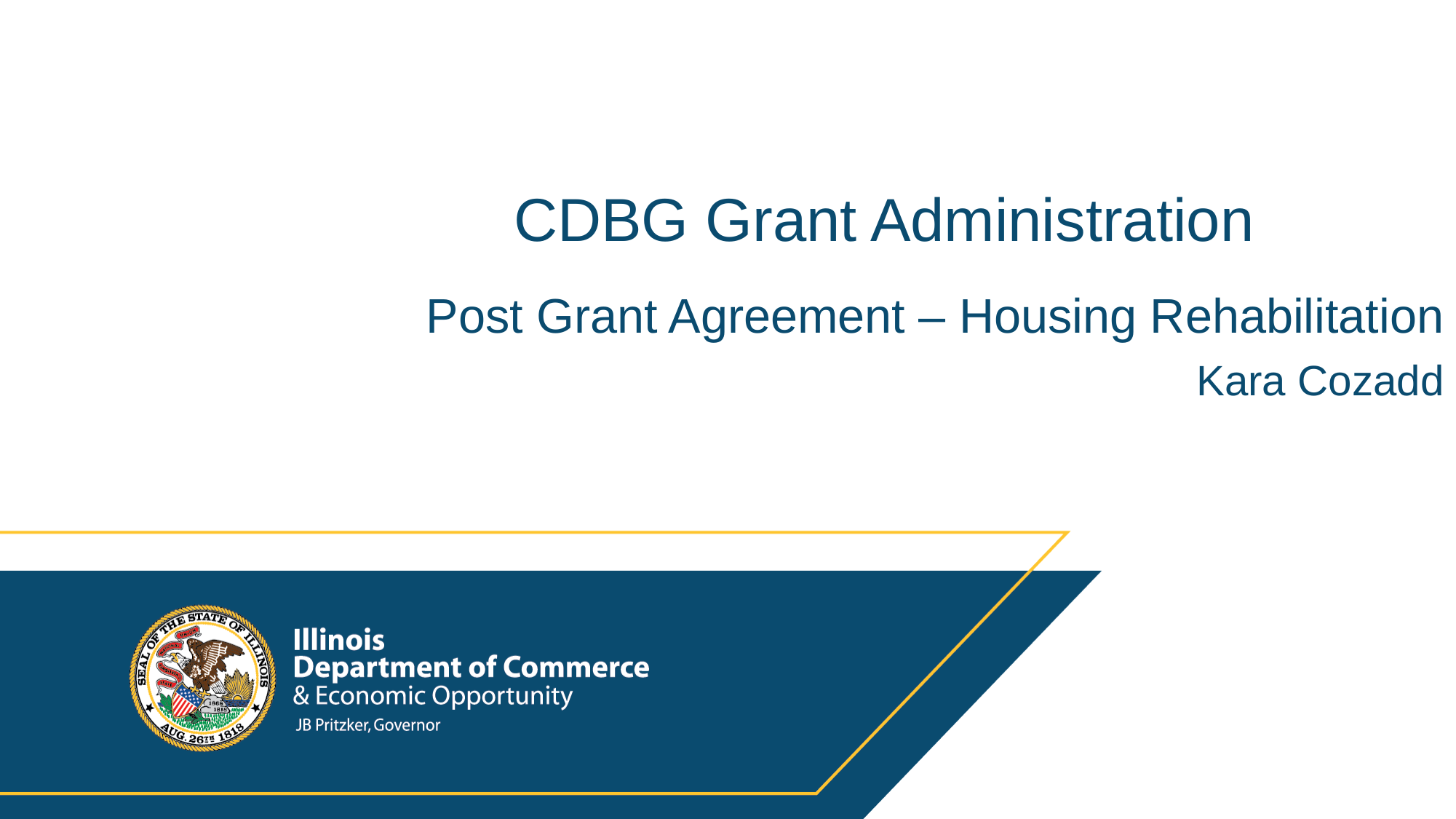

# CDBG Grant Administration
Post Grant Agreement – Housing Rehabilitation
Kara Cozadd